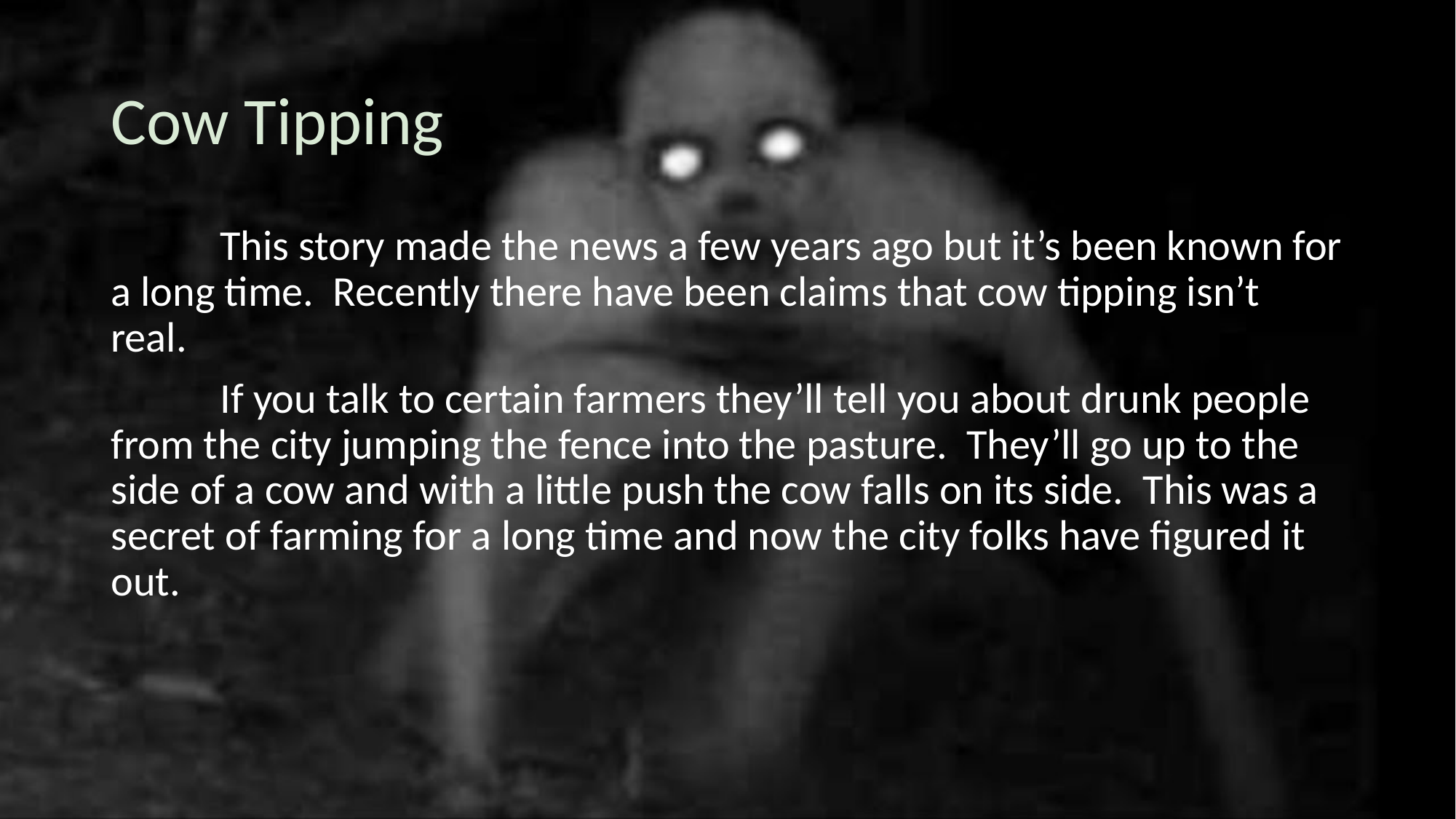

# Cow Tipping
	This story made the news a few years ago but it’s been known for a long time.  Recently there have been claims that cow tipping isn’t real.
	If you talk to certain farmers they’ll tell you about drunk people from the city jumping the fence into the pasture.  They’ll go up to the side of a cow and with a little push the cow falls on its side.  This was a secret of farming for a long time and now the city folks have figured it out.